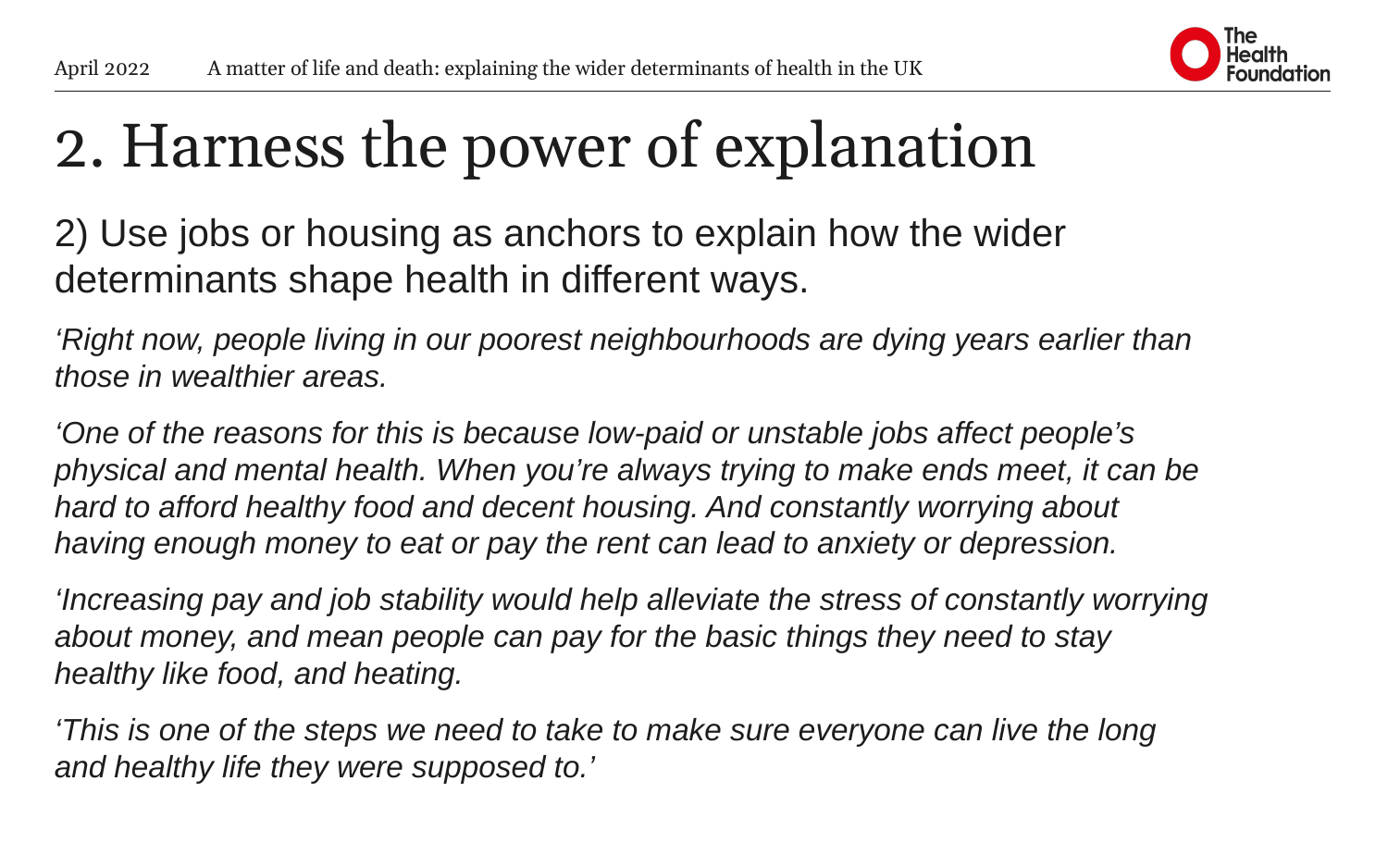

April 2022
A matter of life and death: explaining the wider determinants of health in the UK
# 2. Harness the power of explanation
2) Use jobs or housing as anchors to explain how the wider determinants shape health in different ways.
‘Right now, people living in our poorest neighbourhoods are dying years earlier than those in wealthier areas.
‘One of the reasons for this is because low-paid or unstable jobs affect people’s physical and mental health. When you’re always trying to make ends meet, it can be hard to afford healthy food and decent housing. And constantly worrying about having enough money to eat or pay the rent can lead to anxiety or depression.
‘Increasing pay and job stability would help alleviate the stress of constantly worrying about money, and mean people can pay for the basic things they need to stay healthy like food, and heating.
‘This is one of the steps we need to take to make sure everyone can live the long and healthy life they were supposed to.’